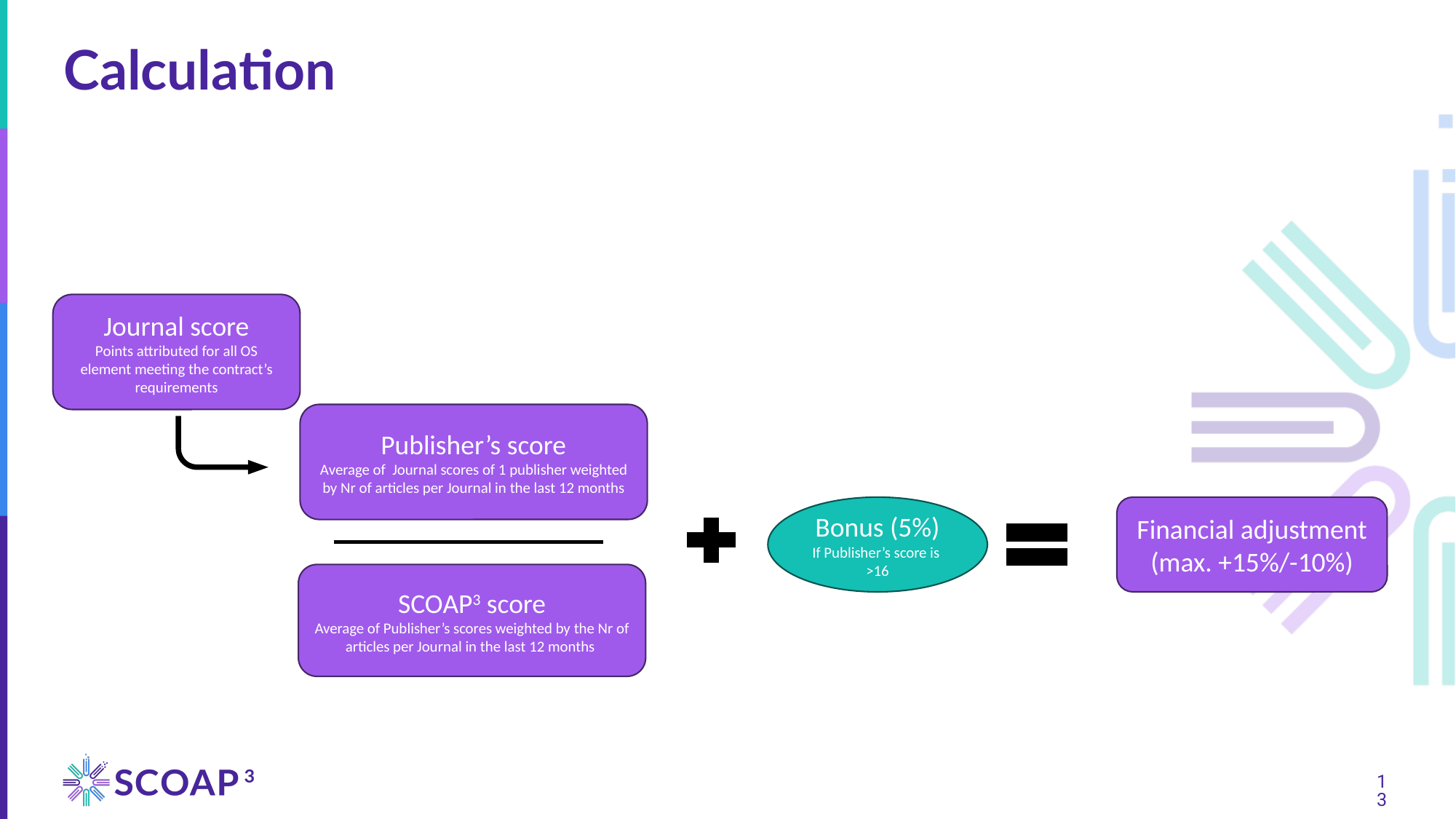

# Calculation

Journal score
Points attributed for all OS element meeting the contract’s requirements
Publisher’s score
Average of  Journal scores of 1 publisher weighted by Nr of articles per Journal in the last 12 months

Bonus (5%)
If Publisher’s score is  >16
Financial adjustment (max. +15%/-10%)

SCOAP3 score
Average of Publisher’s scores weighted by the Nr of articles per Journal in the last 12 months
13